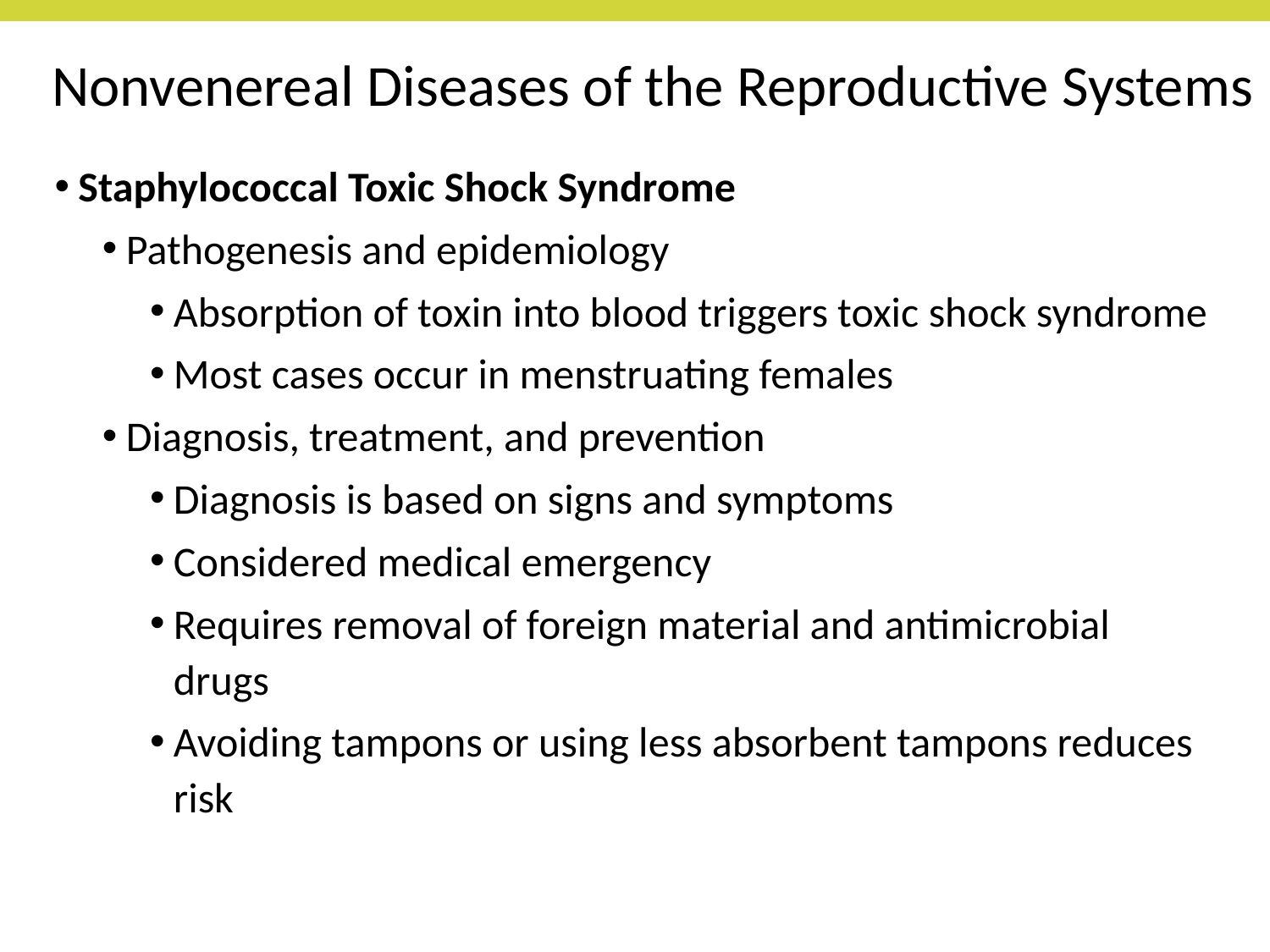

# Nonvenereal Diseases of the Reproductive Systems
Staphylococcal Toxic Shock Syndrome
Pathogenesis and epidemiology
Absorption of toxin into blood triggers toxic shock syndrome
Most cases occur in menstruating females
Diagnosis, treatment, and prevention
Diagnosis is based on signs and symptoms
Considered medical emergency
Requires removal of foreign material and antimicrobial drugs
Avoiding tampons or using less absorbent tampons reduces risk